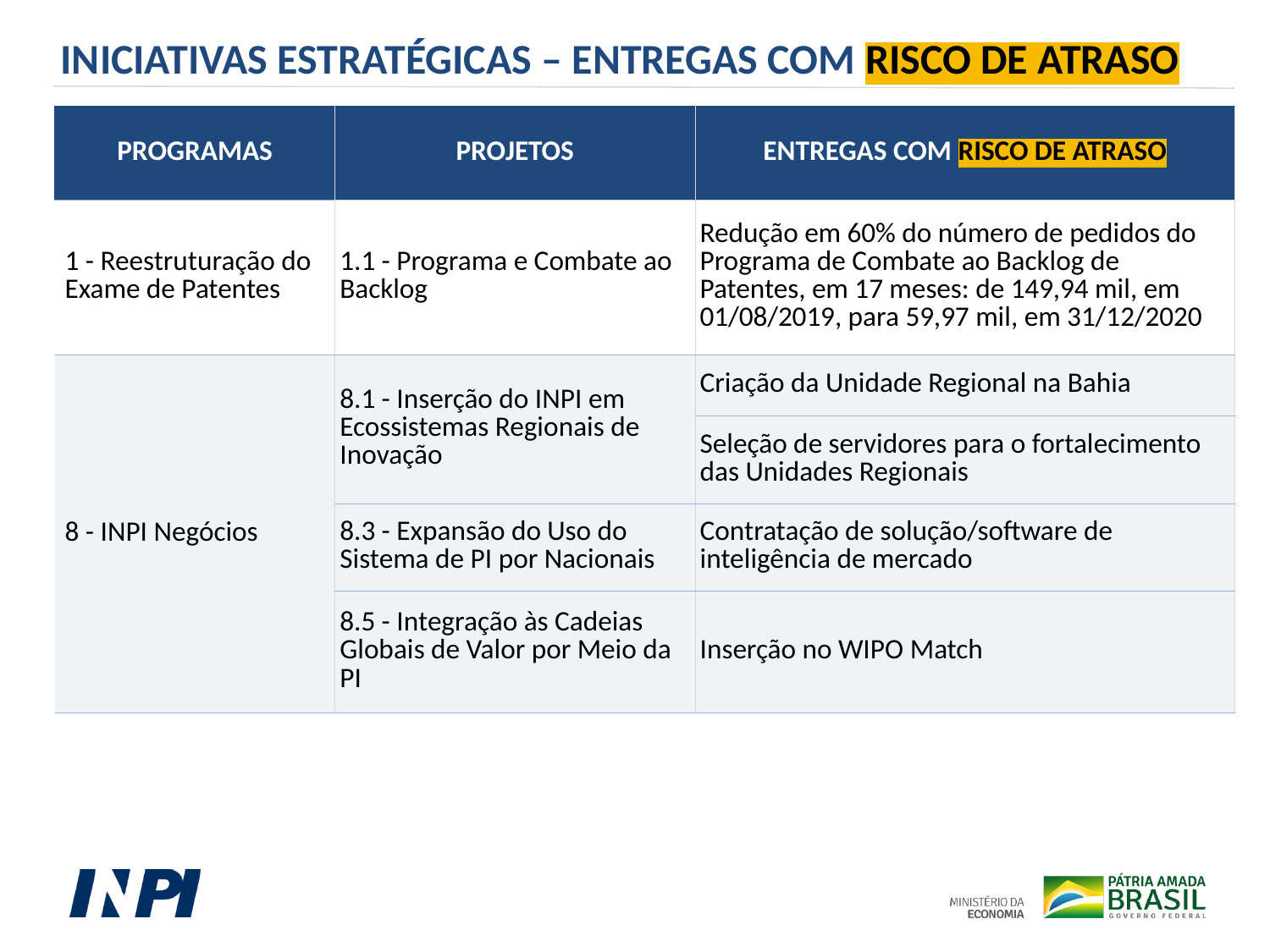

INICIATIVAS ESTRATÉGICAS – ENTREGAS COM RISCO DE ATRASO
| PROGRAMAS | PROJETOS | ENTREGAS COM RISCO DE ATRASO |
| --- | --- | --- |
| 1 - Reestruturação do Exame de Patentes | 1.1 - Programa e Combate ao Backlog | Redução em 60% do número de pedidos do Programa de Combate ao Backlog de Patentes, em 17 meses: de 149,94 mil, em 01/08/2019, para 59,97 mil, em 31/12/2020 |
| 8 - INPI Negócios | 8.1 - Inserção do INPI em Ecossistemas Regionais de Inovação | Criação da Unidade Regional na Bahia |
|  |  | Seleção de servidores para o fortalecimento das Unidades Regionais |
|  | 8.3 - Expansão do Uso do Sistema de PI por Nacionais | Contratação de solução/software de inteligência de mercado |
|  | 8.5 - Integração às Cadeias Globais de Valor por Meio da PI | Inserção no WIPO Match |